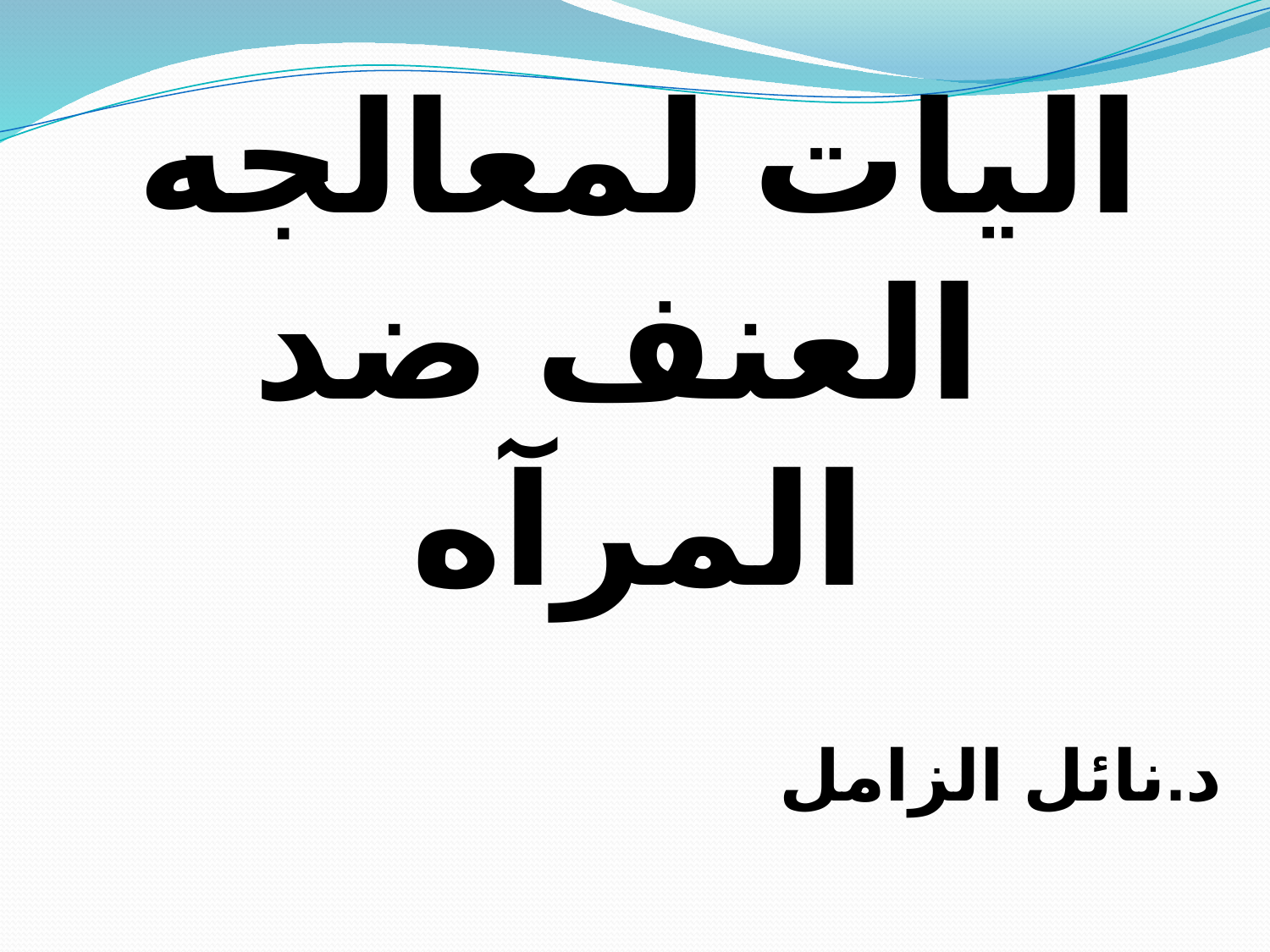

# اليات لمعالجه العنف ضد المرآه
د.نائل الزامل